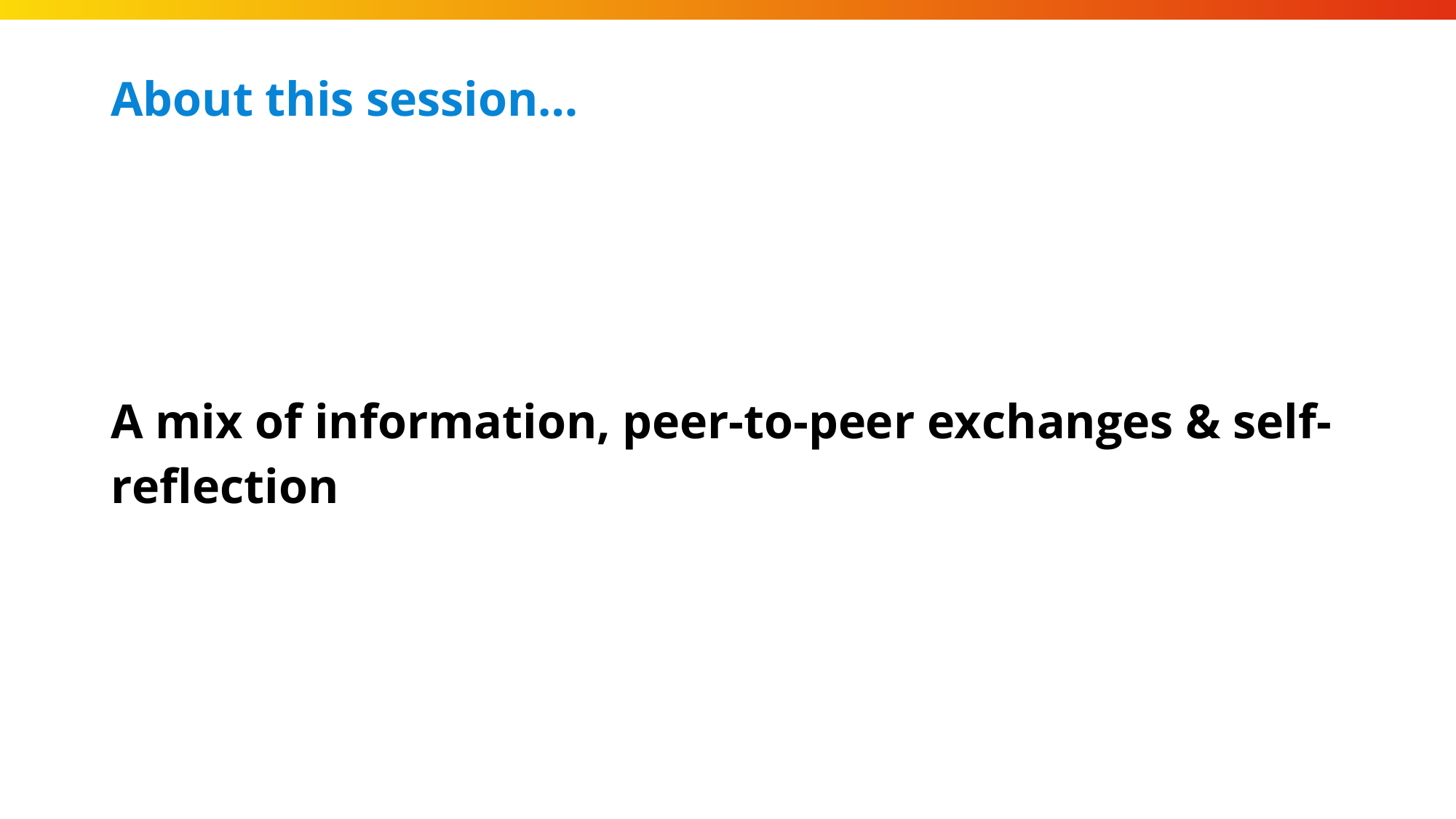

# About this session…
A mix of information, peer-to-peer exchanges & self-reflection